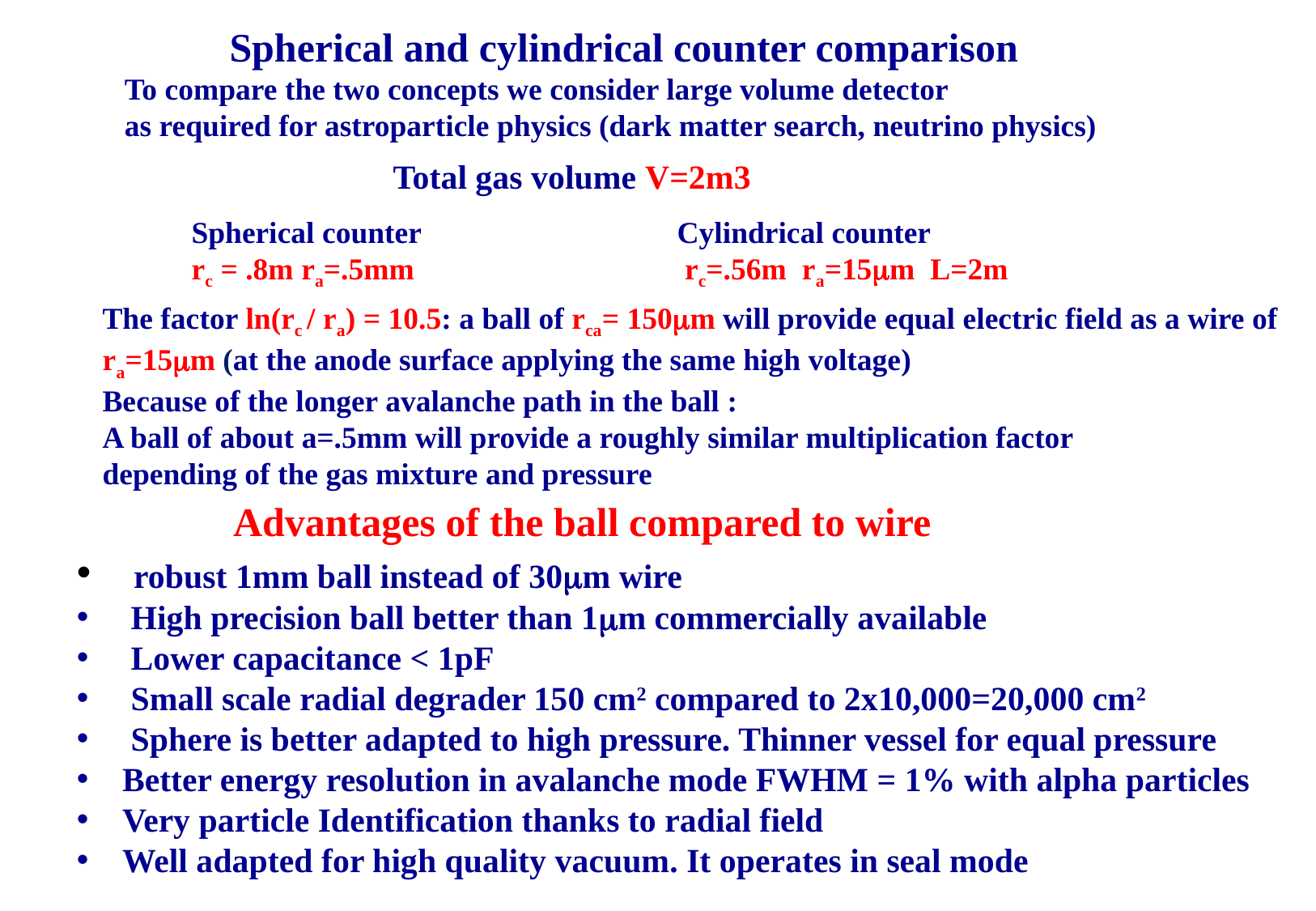

Spherical and cylindrical counter comparison
To compare the two concepts we consider large volume detector
as required for astroparticle physics (dark matter search, neutrino physics)
Total gas volume V=2m3
Spherical counter			Cylindrical counter
rc = .8m ra=.5mm			 rc=.56m  ra=15μm  L=2m
The factor ln(rc / ra) = 10.5: a ball of rca= 150μm will provide equal electric field as a wire of
ra=15μm (at the anode surface applying the same high voltage)
Because of the longer avalanche path in the ball :
A ball of about a=.5mm will provide a roughly similar multiplication factor
depending of the gas mixture and pressure
Advantages of the ball compared to wire
 robust 1mm ball instead of 30μm wire
 High precision ball better than 1μm commercially available
 Lower capacitance < 1pF
 Small scale radial degrader 150 cm2 compared to 2x10,000=20,000 cm2
 Sphere is better adapted to high pressure. Thinner vessel for equal pressure
Better energy resolution in avalanche mode FWHM = 1% with alpha particles
Very particle Identification thanks to radial field
Well adapted for high quality vacuum. It operates in seal mode